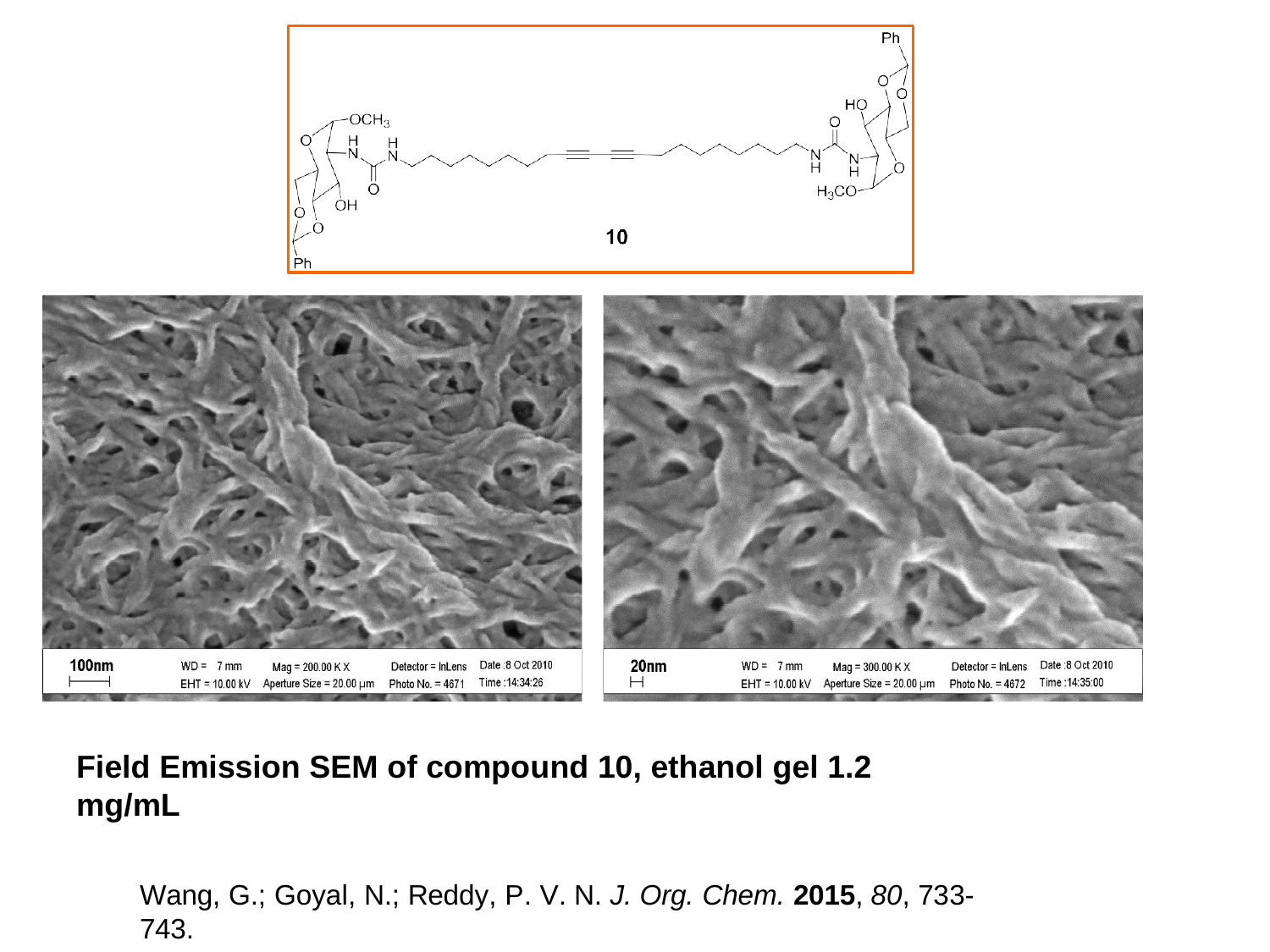

Field Emission SEM of compound 10, ethanol gel 1.2 mg/mL
Wang, G.; Goyal, N.; Reddy, P. V. N. J. Org. Chem. 2015, 80, 733-743.